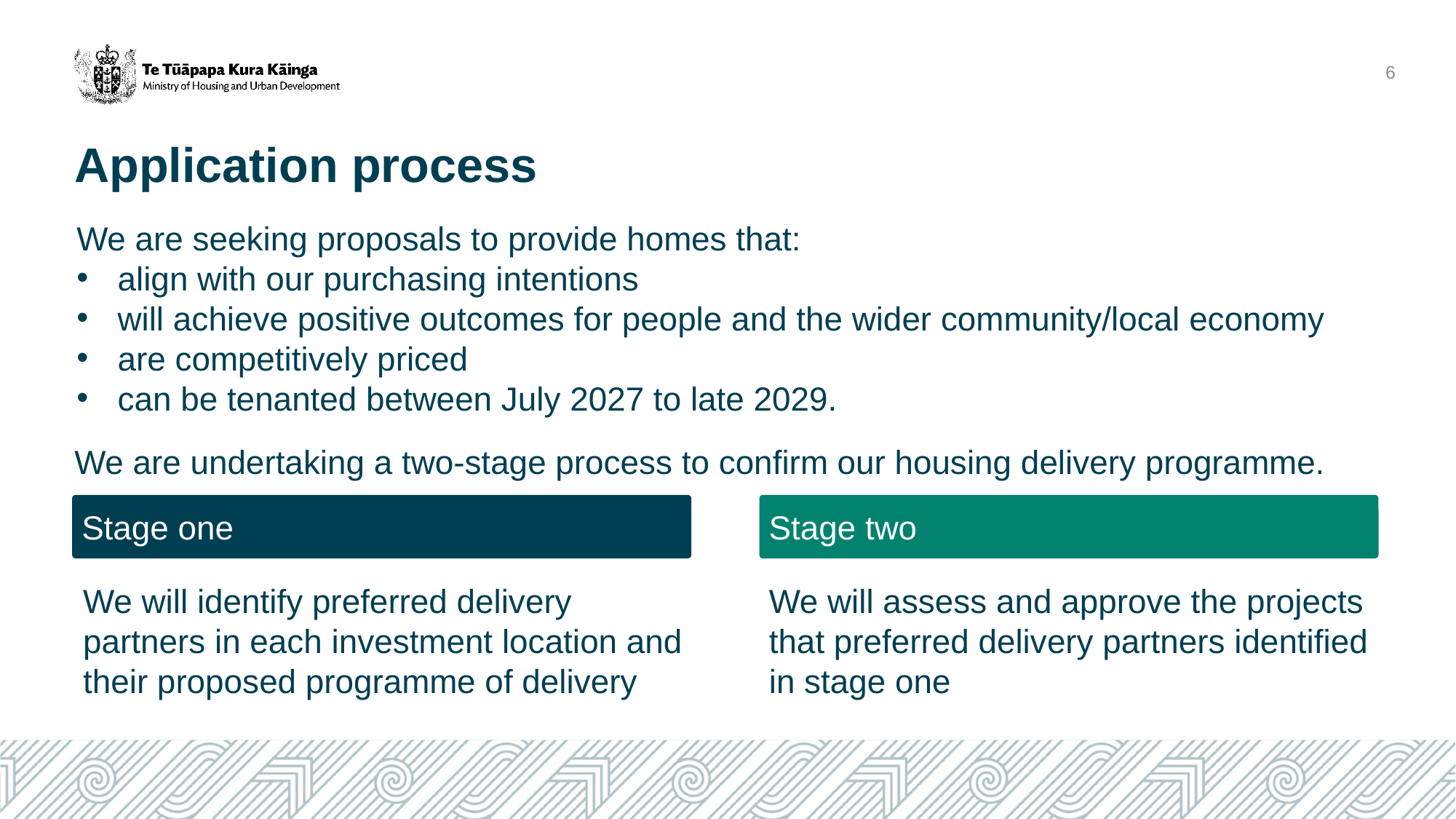

6
Application process
We are seeking proposals to provide homes that:
align with our purchasing intentions
will achieve positive outcomes for people and the wider community/local economy
are competitively priced
can be tenanted between July 2027 to late 2029.

We are undertaking a two-stage process to confirm our housing delivery programme.
Stage one
Stage two
We will identify preferred delivery partners in each investment location and their proposed programme of delivery
We will assess and approve the projects that preferred delivery partners identified in stage one